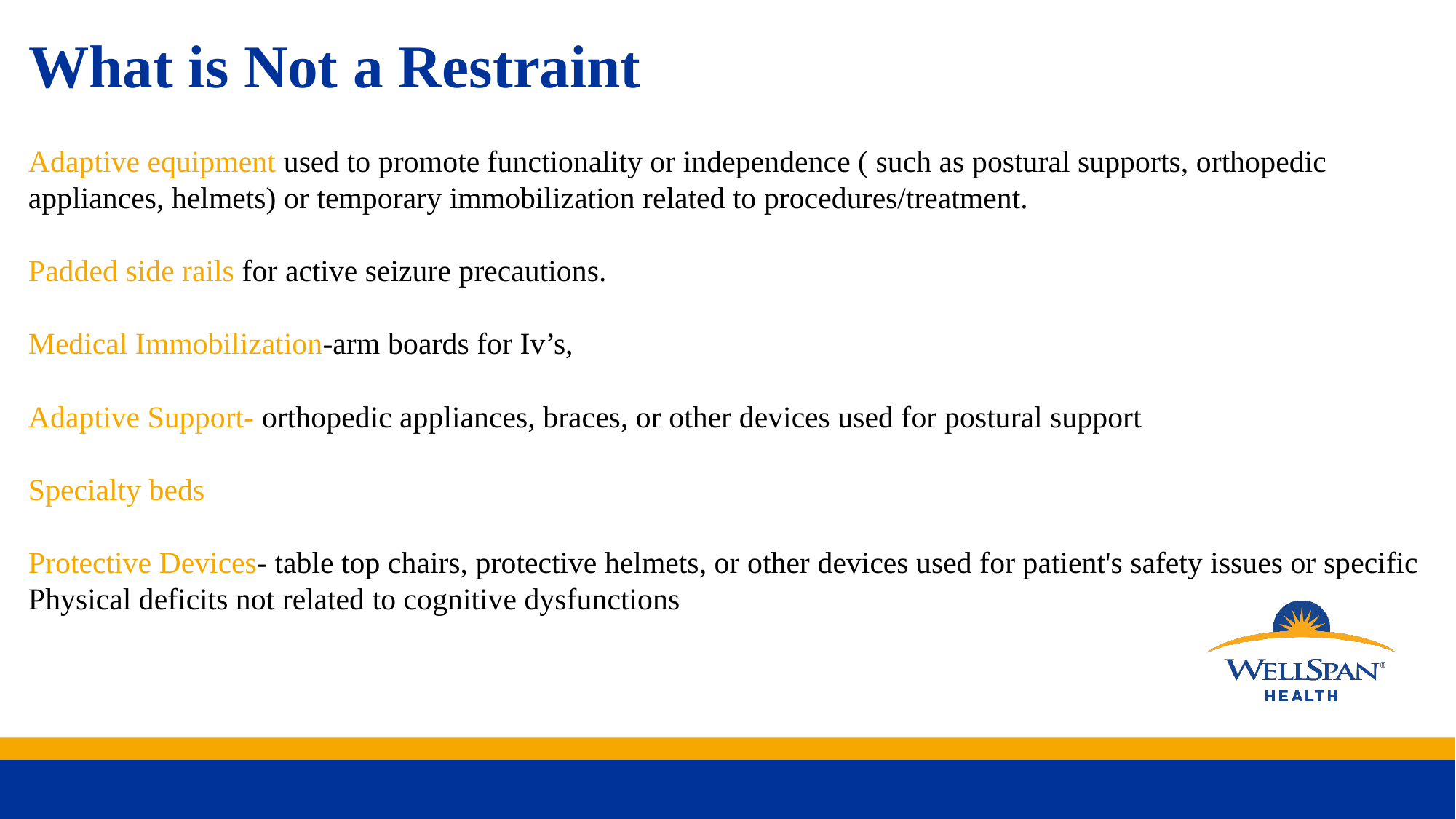

What is Not a Restraint
Adaptive equipment used to promote functionality or independence ( such as postural supports, orthopedic
appliances, helmets) or temporary immobilization related to procedures/treatment.

Padded side rails for active seizure precautions.

Medical Immobilization-arm boards for Iv’s,

Adaptive Support- orthopedic appliances, braces, or other devices used for postural support

Specialty beds

Protective Devices- table top chairs, protective helmets, or other devices used for patient's safety issues or specific
Physical deficits not related to cognitive dysfunctions